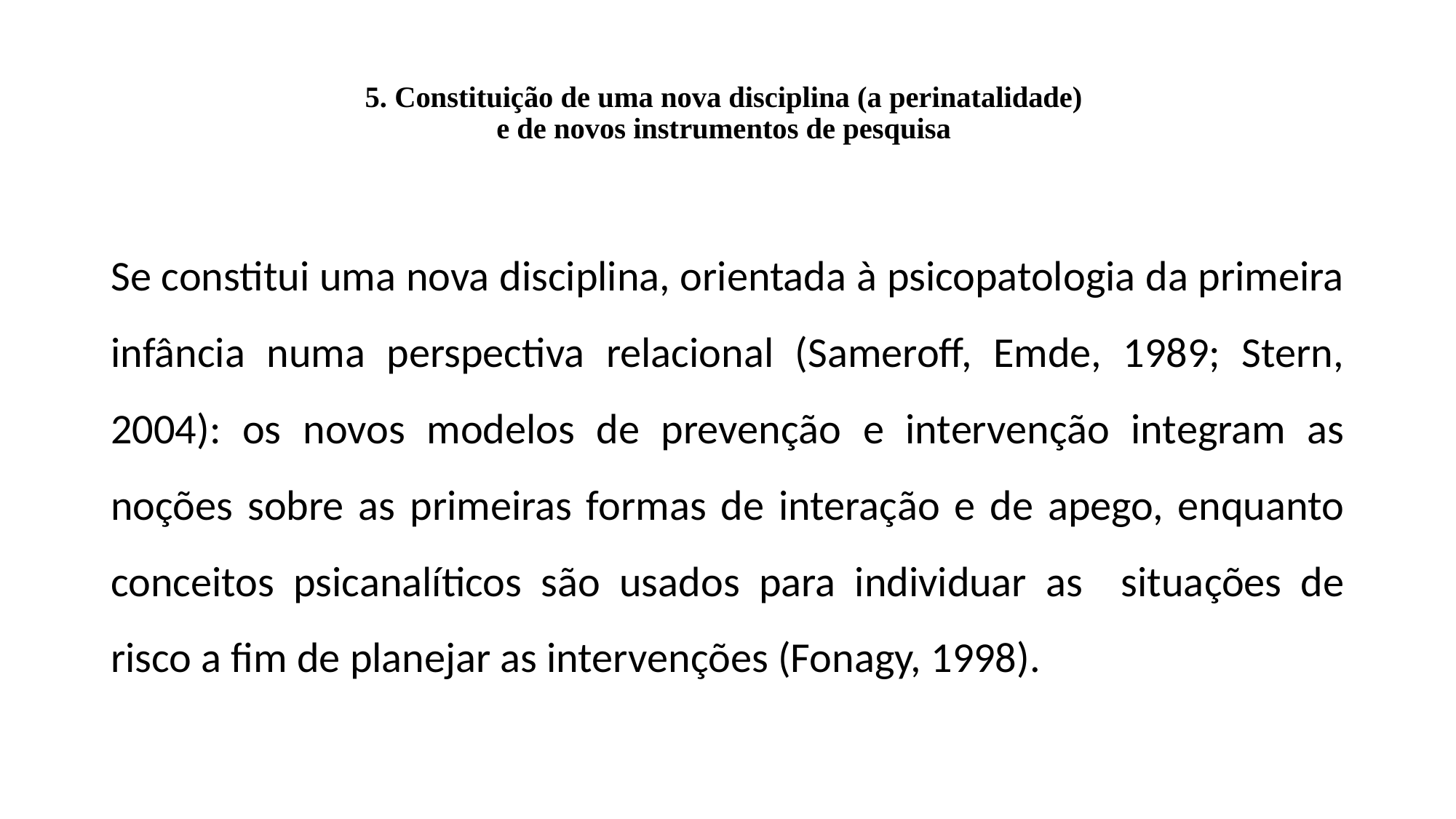

# 5. Constituição de uma nova disciplina (a perinatalidade) e de novos instrumentos de pesquisa
Se constitui uma nova disciplina, orientada à psicopatologia da primeira infância numa perspectiva relacional (Sameroff, Emde, 1989; Stern, 2004): os novos modelos de prevenção e intervenção integram as noções sobre as primeiras formas de interação e de apego, enquanto conceitos psicanalíticos são usados ​​para individuar as  situações de risco a fim de planejar as intervenções (Fonagy, 1998).